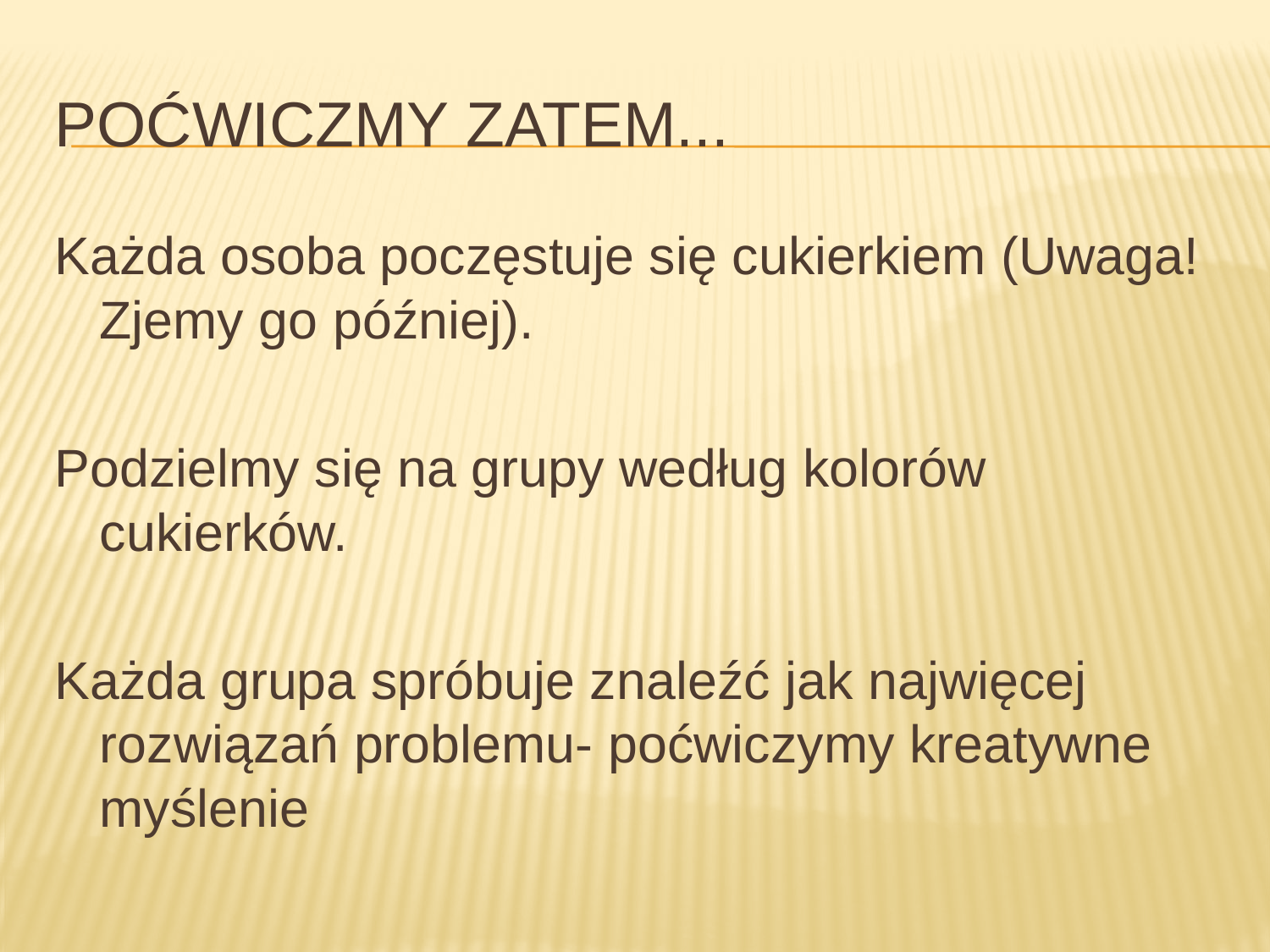

# Poćwiczmy zatem...
Każda osoba poczęstuje się cukierkiem (Uwaga! Zjemy go później).

Podzielmy się na grupy według kolorów cukierków.

Każda grupa spróbuje znaleźć jak najwięcej rozwiązań problemu- poćwiczymy kreatywne myślenie